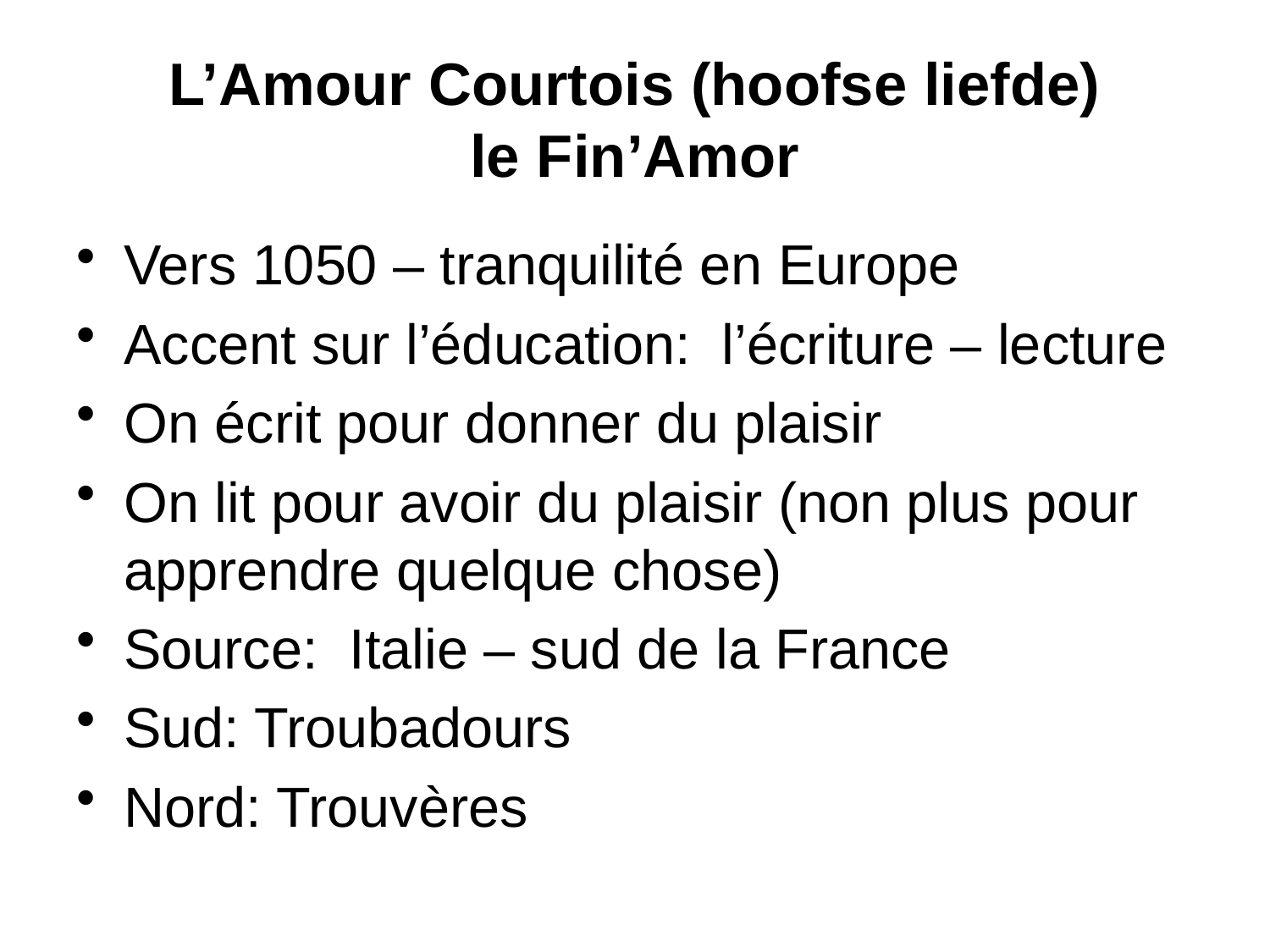

# L’Amour Courtois (hoofse liefde) le Fin’Amor
Vers 1050 – tranquilité en Europe
Accent sur l’éducation:  l’écriture – lecture
On écrit pour donner du plaisir
On lit pour avoir du plaisir (non plus pour apprendre quelque chose)
Source:  Italie – sud de la France
Sud: Troubadours
Nord: Trouvères